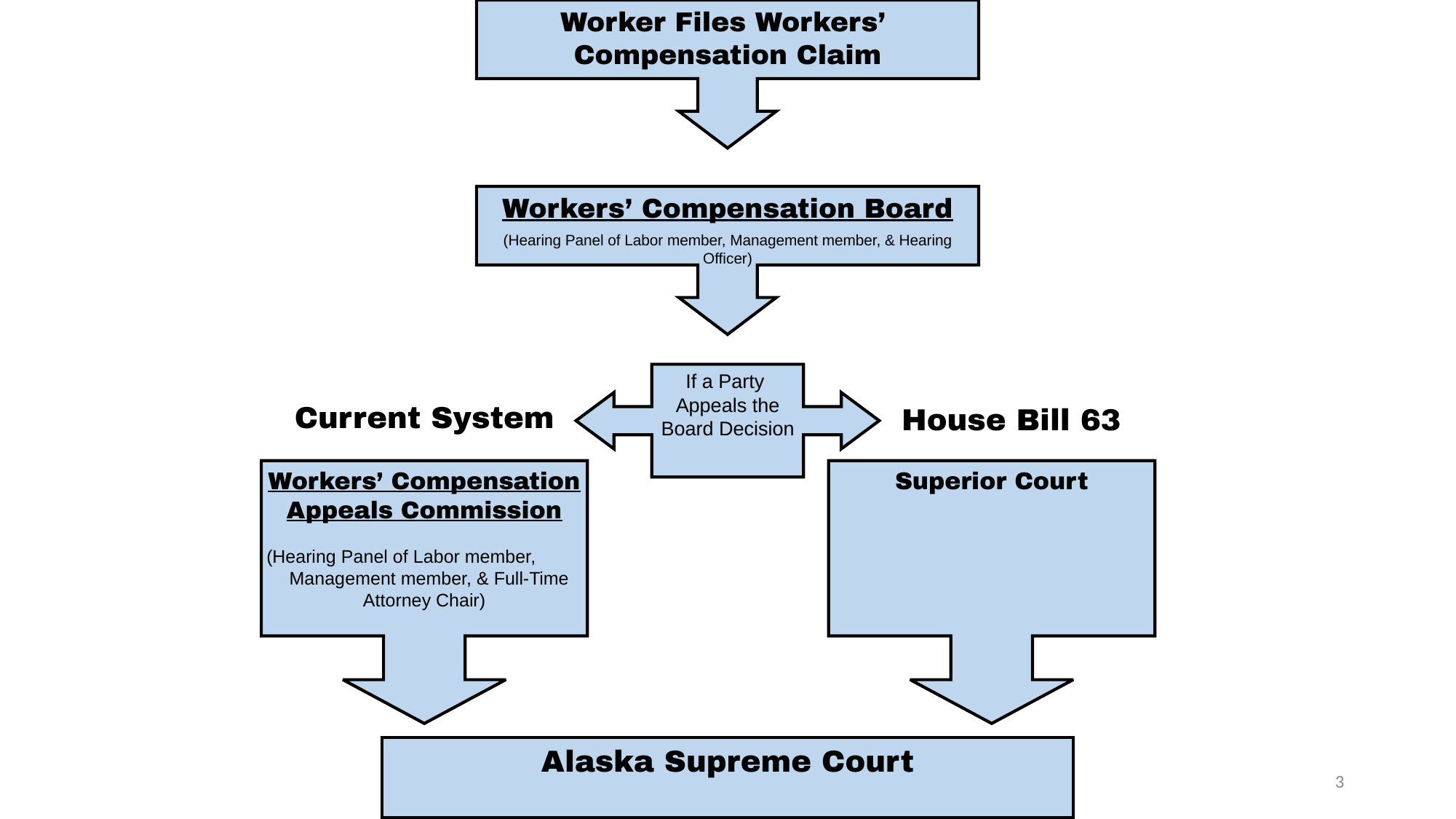

Worker Files Workers’
Compensation Claim
Workers’ Compensation Board

(Hearing Panel of Labor member, Management member, & Hearing Officer)
If a Party
Appeals the Board Decision
Current System
House Bill 63
Workers’ Compensation Appeals Commission

(Hearing Panel of Labor member,             Management member, & Full-Time
Attorney Chair)
Superior Court
Alaska Supreme Court
3